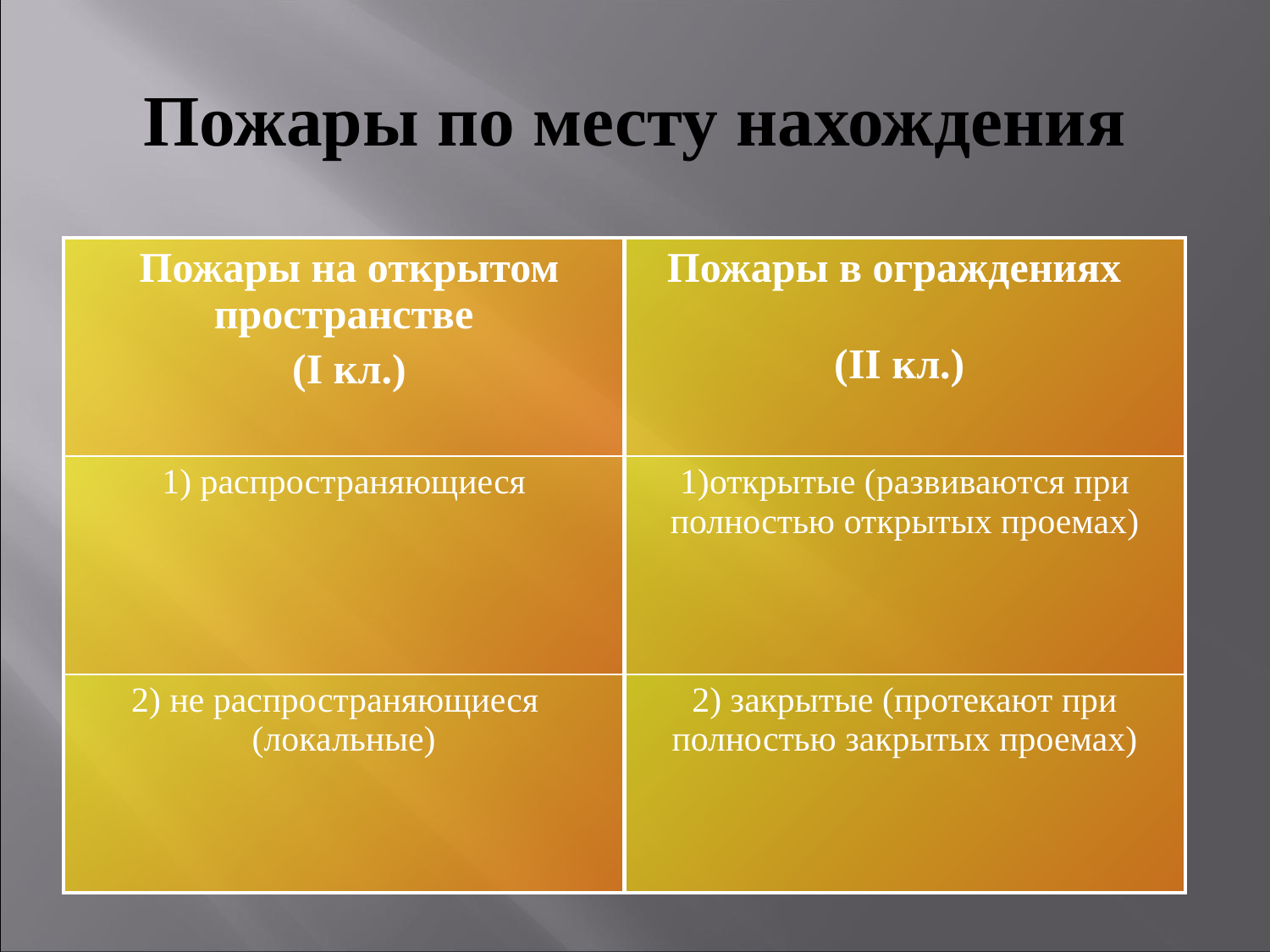

# Пожары по месту нахождения
| Пожары на открытом пространстве (I кл.) | Пожары в ограждениях (II кл.) |
| --- | --- |
| 1) распространяющиеся | 1)открытые (развиваются при полностью открытых проемах) |
| 2) не распространяющиеся (локальные) | 2) закрытые (протекают при полностью закрытых проемах) |